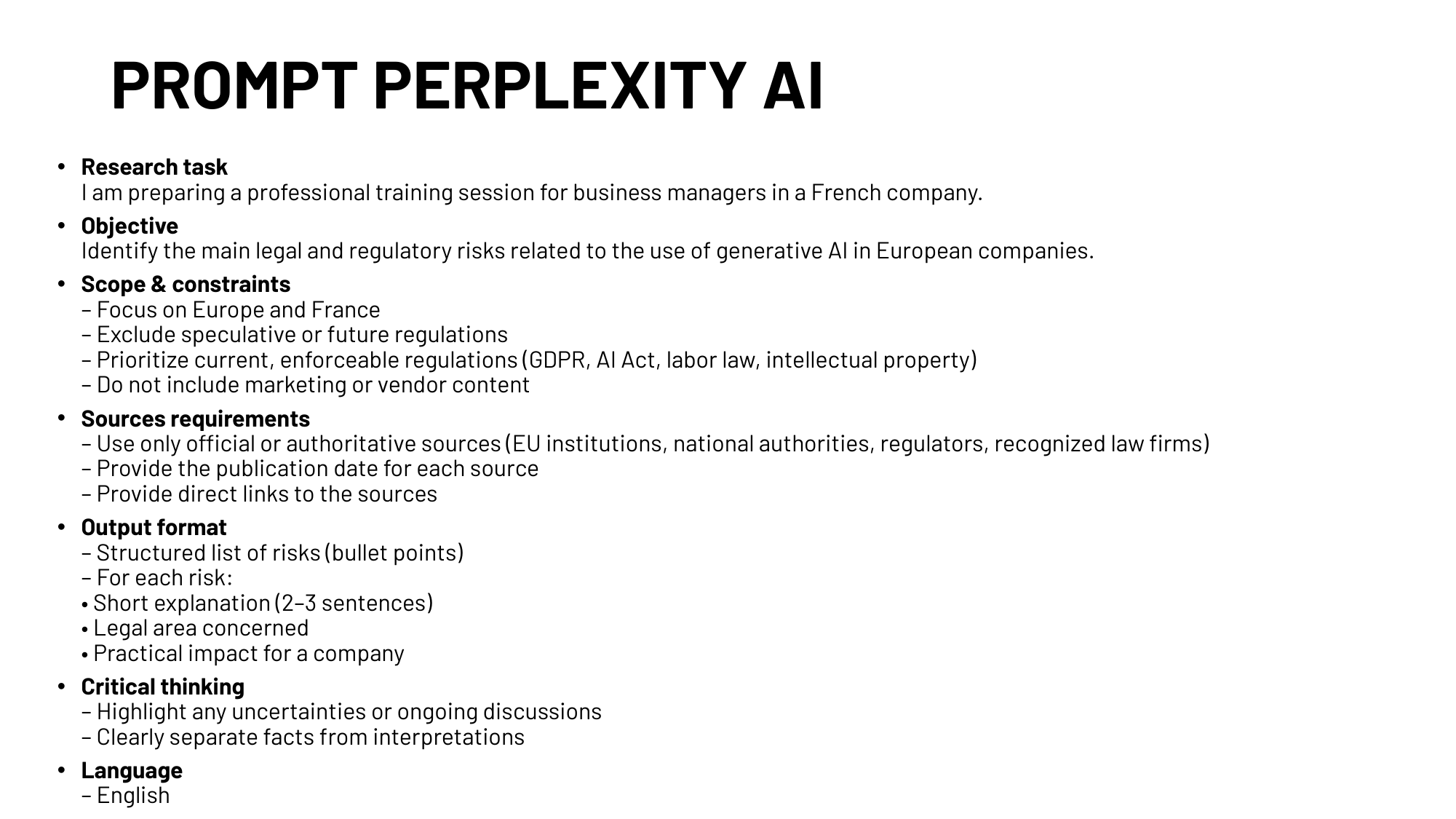

# PROMPT PERPLEXITY AI
Research task
I am preparing a professional training session for business managers in a French company.
Objective
Identify the main legal and regulatory risks related to the use of generative AI in European companies.
Scope & constraints
– Focus on Europe and France
– Exclude speculative or future regulations
– Prioritize current, enforceable regulations (GDPR, AI Act, labor law, intellectual property)
– Do not include marketing or vendor content
Sources requirements
– Use only official or authoritative sources (EU institutions, national authorities, regulators, recognized law firms)
– Provide the publication date for each source
– Provide direct links to the sources
Output format
– Structured list of risks (bullet points)
– For each risk:
• Short explanation (2–3 sentences)
• Legal area concerned
• Practical impact for a company
Critical thinking
– Highlight any uncertainties or ongoing discussions
– Clearly separate facts from interpretations
Language
– English